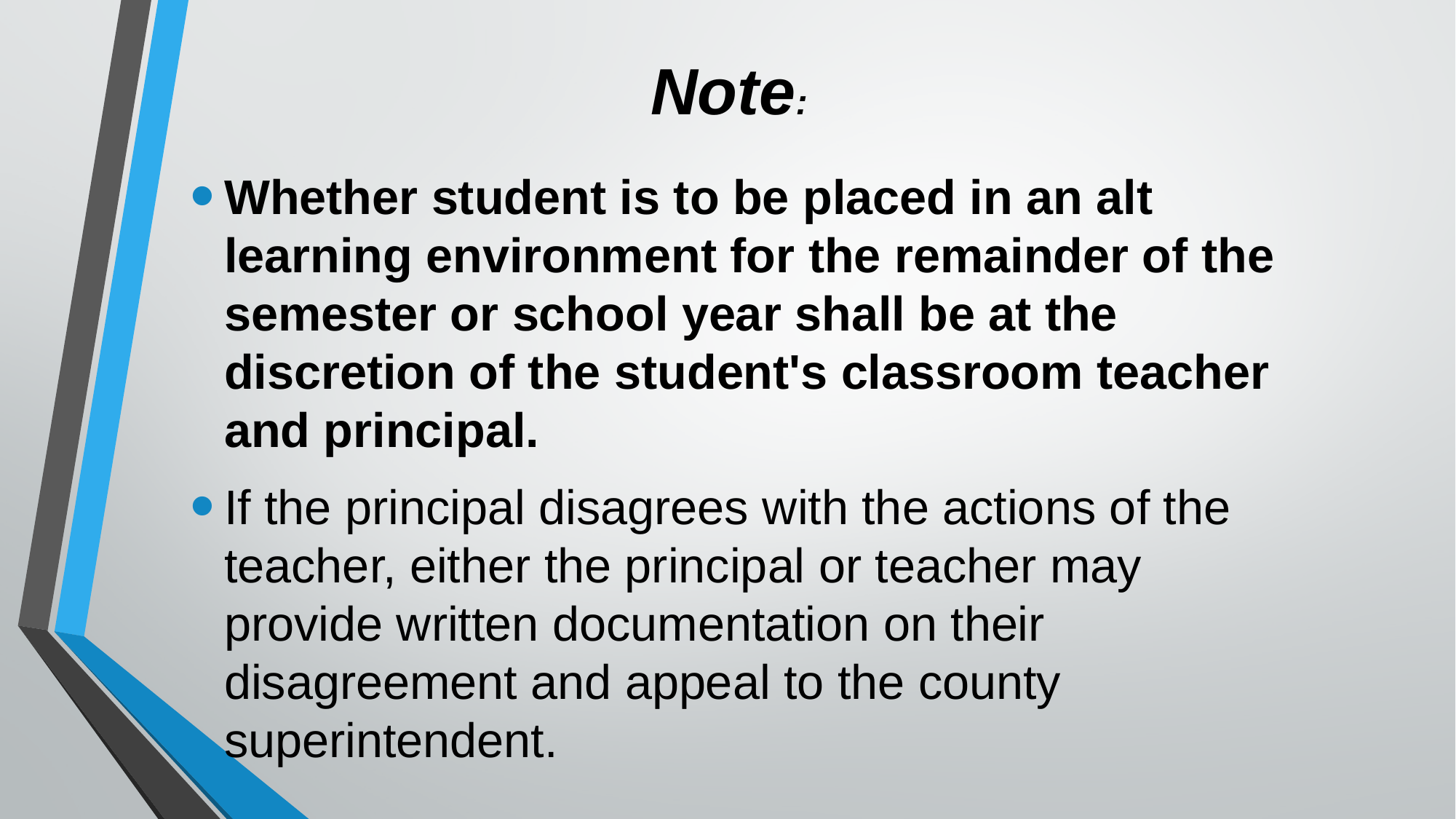

# Note:
Whether student is to be placed in an alt learning environment for the remainder of the semester or school year shall be at the discretion of the student's classroom teacher and principal.
If the principal disagrees with the actions of the teacher, either the principal or teacher may provide written documentation on their disagreement and appeal to the county superintendent.